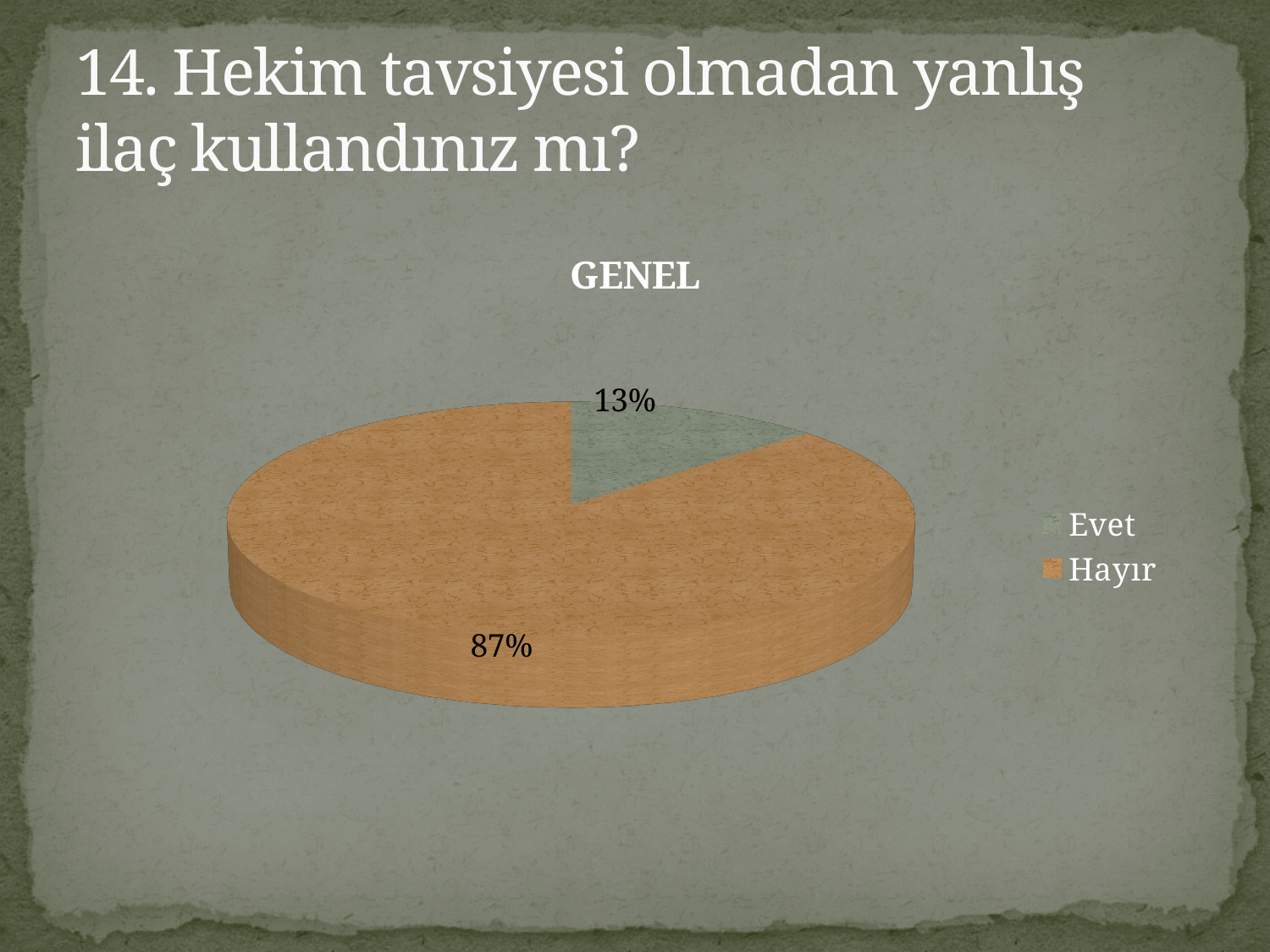

# 14. Hekim tavsiyesi olmadan yanlış ilaç kullandınız mı?

[unsupported chart]